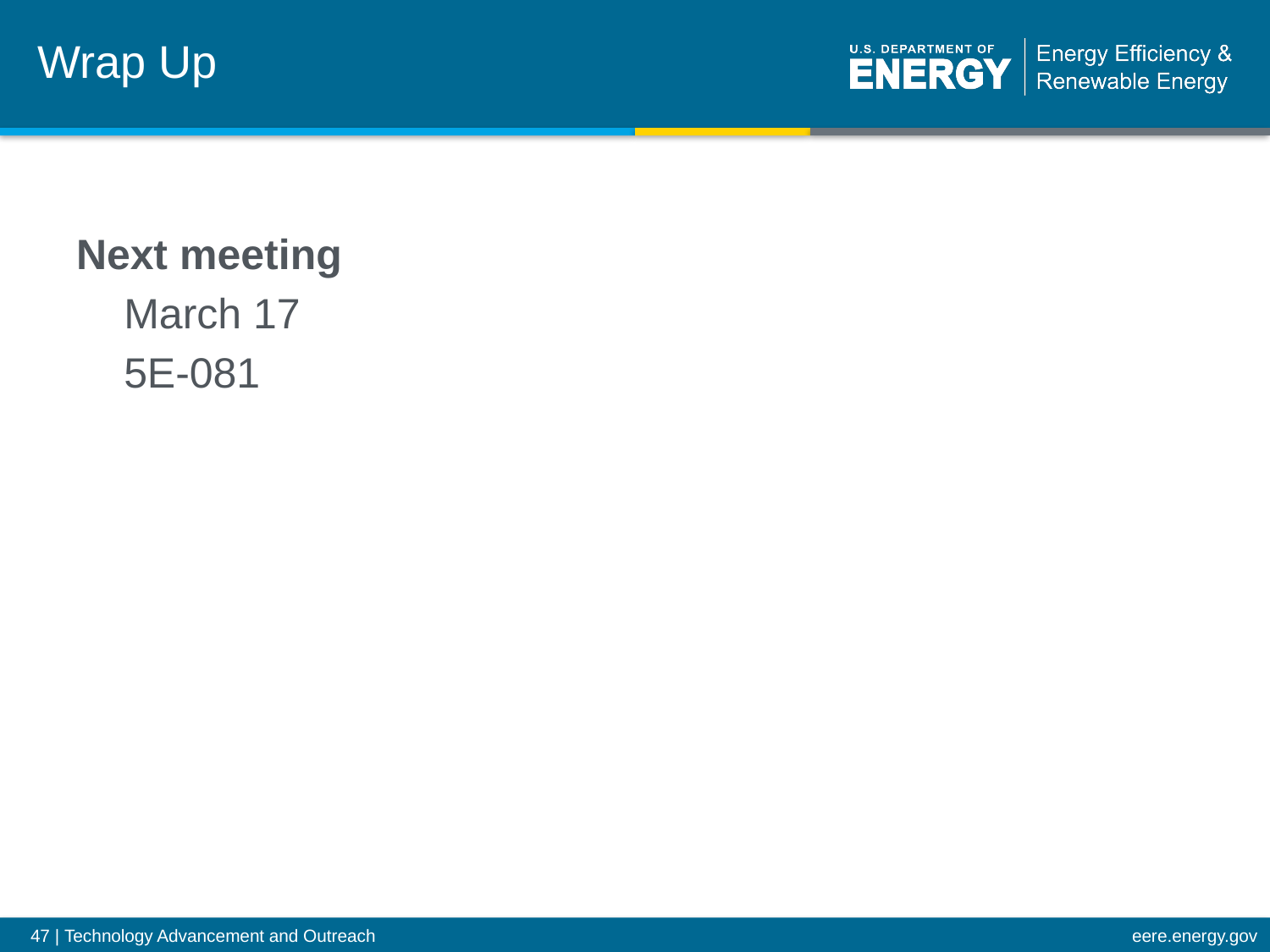

# Wrap Up
Next meeting
	March 17
	5E-081